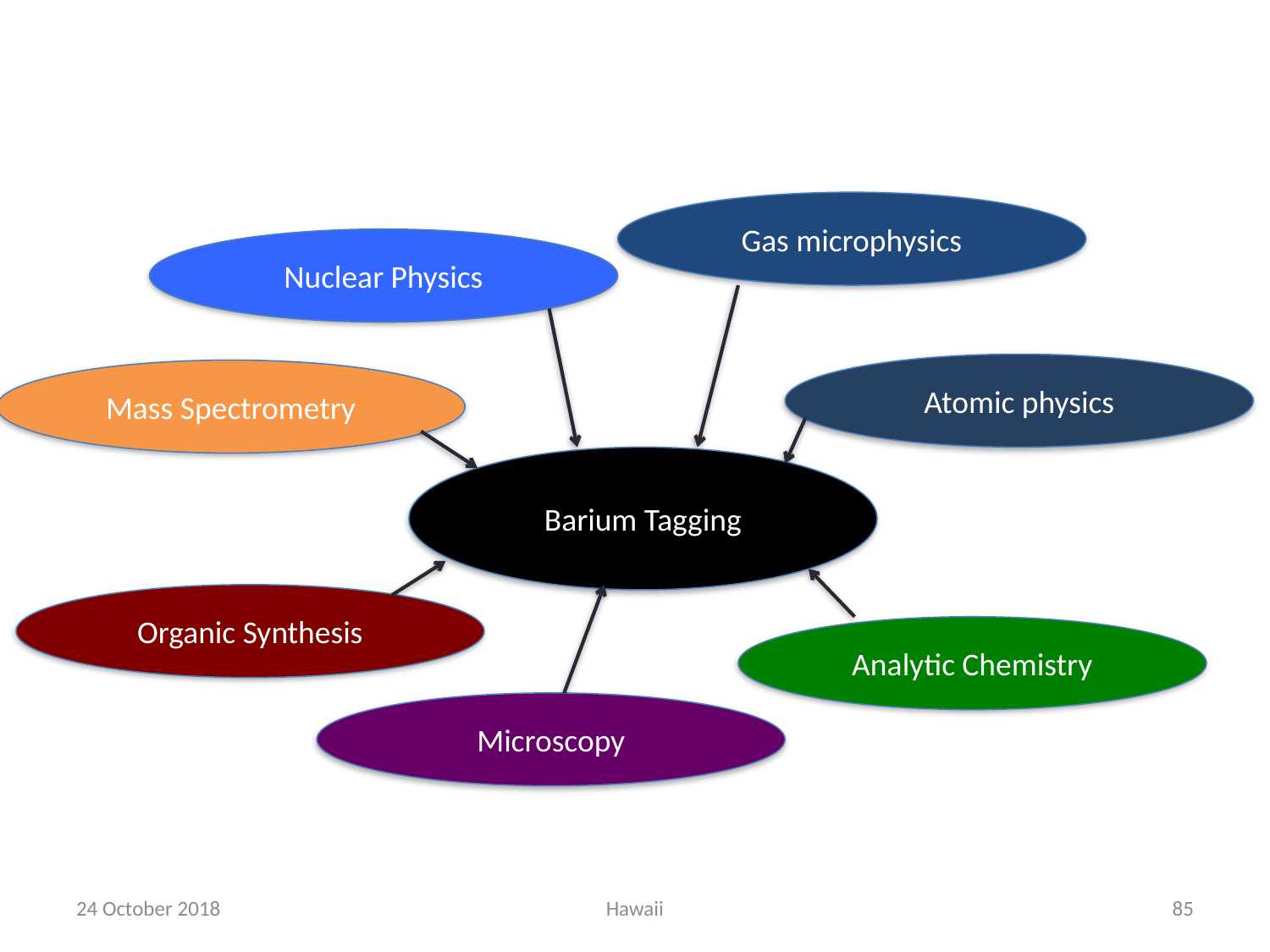

Gas microphysics
Nuclear Physics
Atomic physics
Mass Spectrometry
Barium Tagging
Organic Synthesis
Analytic Chemistry
Microscopy
24 October 2018
Hawaii
85